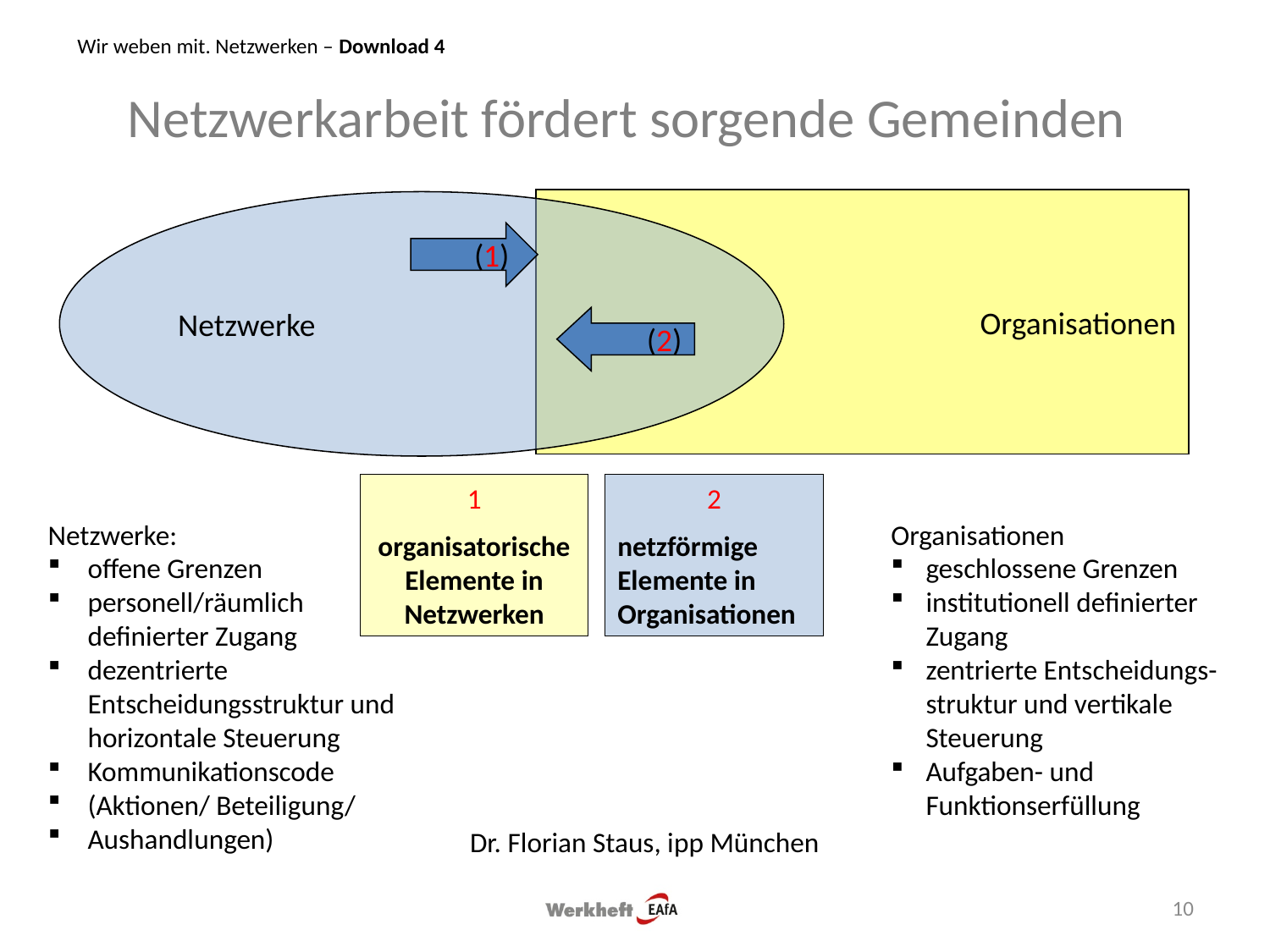

Wir weben mit. Netzwerken – Download 4
# Netzwerkarbeit fördert sorgende Gemeinden
 Organisationen
Netzwerke
(1)
(2)
2
netzförmige Elemente in Organisationen
1
organisatorische Elemente in Netzwerken
Netzwerke:
offene Grenzen
personell/räumlich definierter Zugang
dezentrierte Entscheidungsstruktur und horizontale Steuerung
Kommunikationscode
(Aktionen/ Beteiligung/
Aushandlungen)
Organisationen
geschlossene Grenzen
institutionell definierter Zugang
zentrierte Entscheidungs-struktur und vertikale Steuerung
Aufgaben- und  Funktionserfüllung

Dr. Florian Staus, ipp München
10